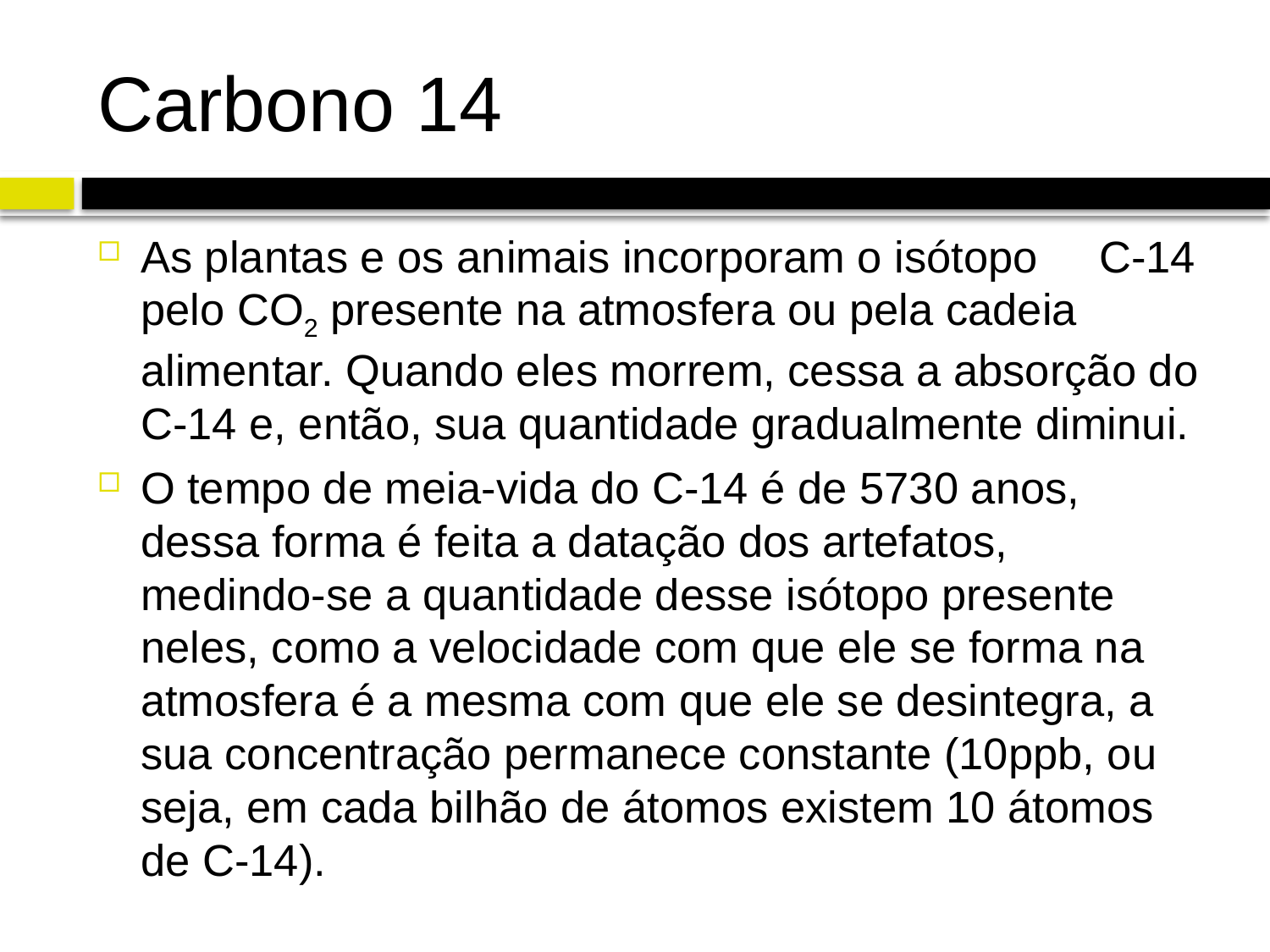

# Carbono 14
As plantas e os animais incorporam o isótopo     C-14 pelo CO2 presente na atmosfera ou pela cadeia alimentar. Quando eles morrem, cessa a absorção do C-14 e, então, sua quantidade gradualmente diminui.
O tempo de meia-vida do C-14 é de 5730 anos, dessa forma é feita a datação dos artefatos, medindo-se a quantidade desse isótopo presente neles, como a velocidade com que ele se forma na atmosfera é a mesma com que ele se desintegra, a sua concentração permanece constante (10ppb, ou seja, em cada bilhão de átomos existem 10 átomos de C-14).